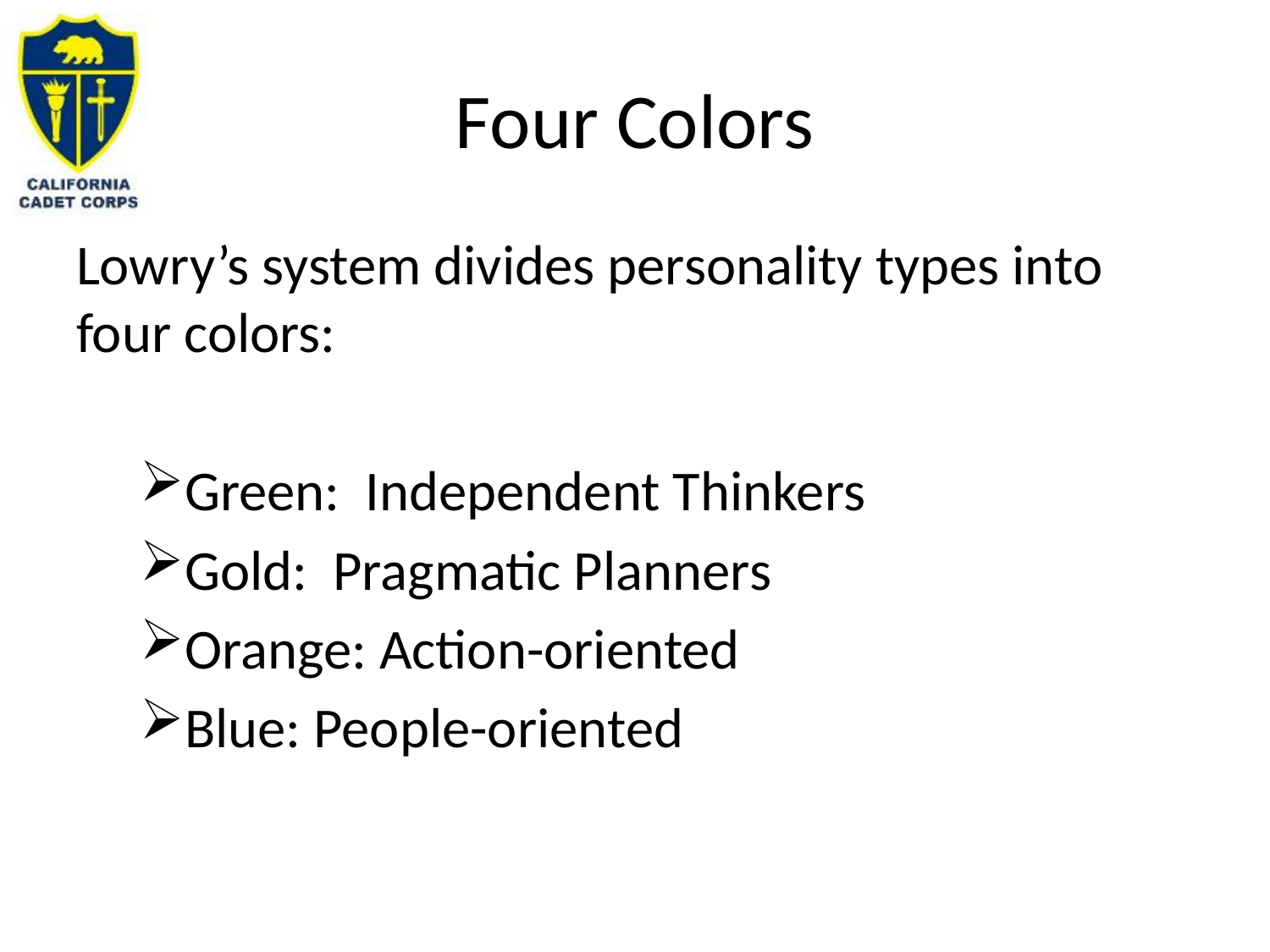

# Four Colors
Lowry’s system divides personality types into four colors:

Green:  Independent Thinkers
Gold:  Pragmatic Planners
Orange: Action-oriented
Blue: People-oriented